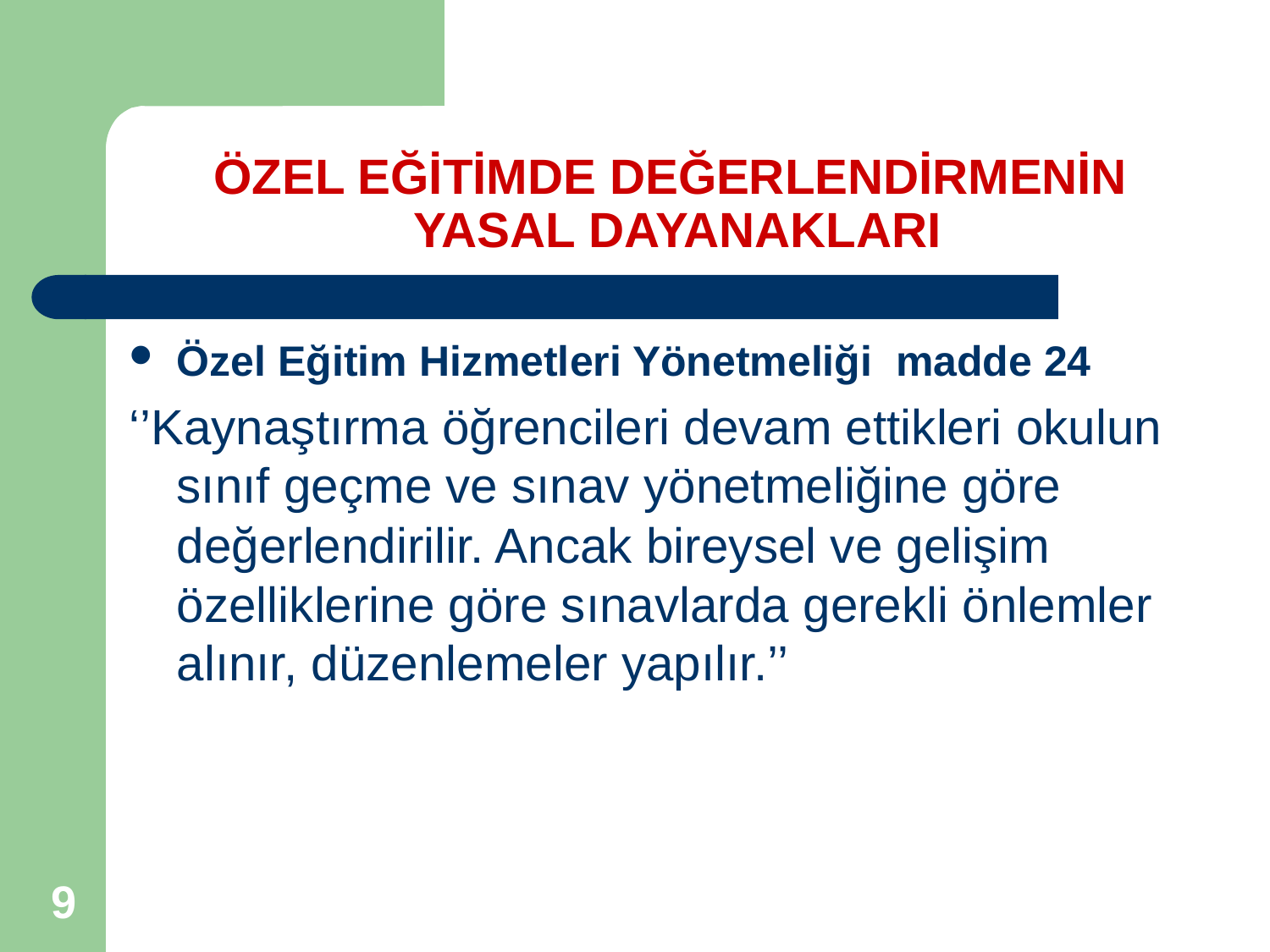

# ÖZEL EĞİTİMDE DEĞERLENDİRMENİN YASAL DAYANAKLARI
Özel Eğitim Hizmetleri Yönetmeliği  madde 24
‘’Kaynaştırma öğrencileri devam ettikleri okulun sınıf geçme ve sınav yönetmeliğine göre değerlendirilir. Ancak bireysel ve gelişim özelliklerine göre sınavlarda gerekli önlemler alınır, düzenlemeler yapılır.’’
9